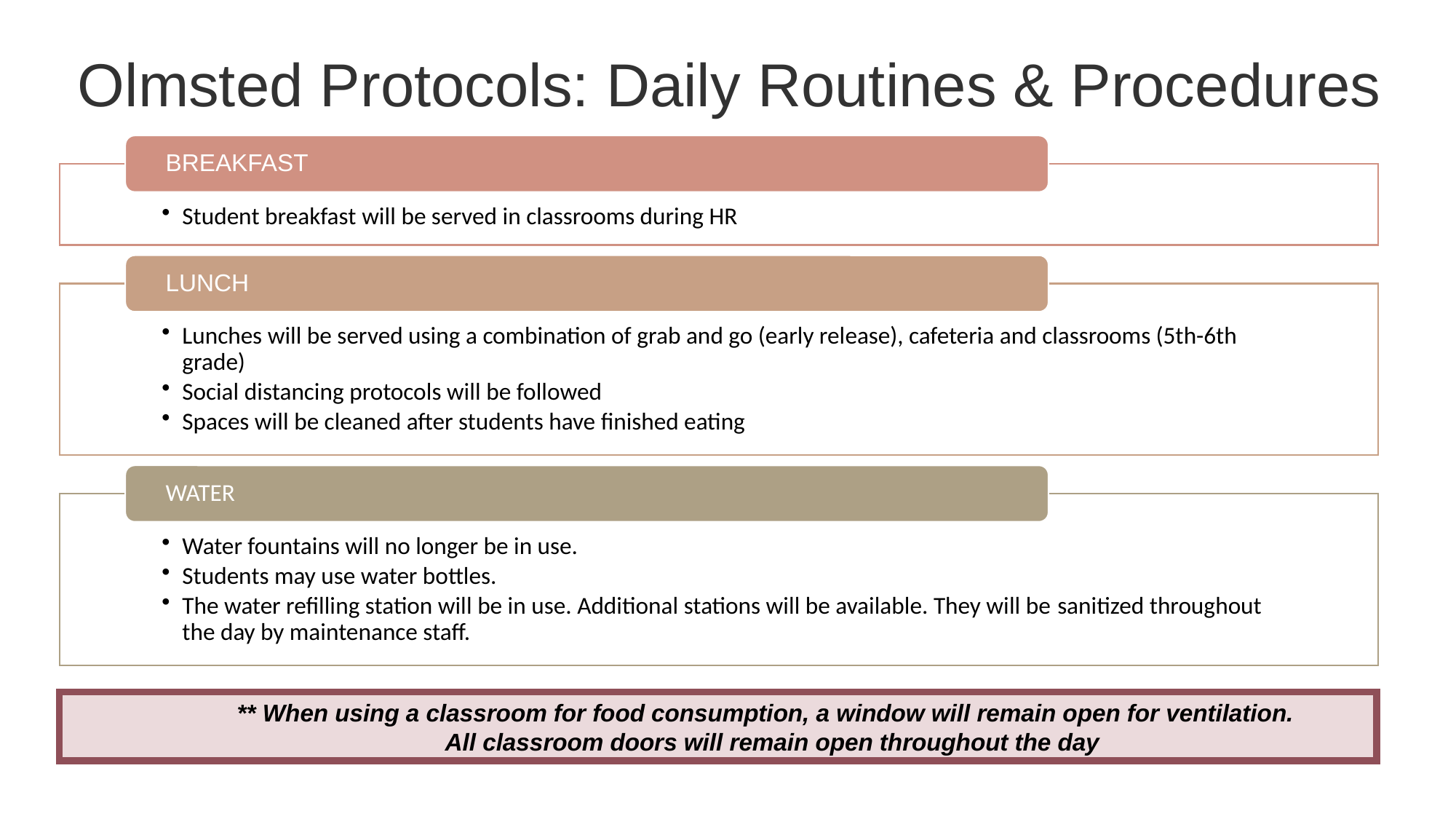

# Olmsted Protocols: Daily Routines & Procedures
Student breakfast will be served in classrooms during HR
BREAKFAST
Lunches will be served using a combination of grab and go (early release), cafeteria and classrooms (5th-6th grade)
Social distancing protocols will be followed
Spaces will be cleaned after students have finished eating
LUNCH
Water fountains will no longer be in use.
Students may use water bottles.
The water refilling station will be in use. Additional stations will be available. They will be sanitized throughout the day by maintenance staff.
WATER
** When using a classroom for food consumption, a window will remain open for ventilation.
All classroom doors will remain open throughout the day